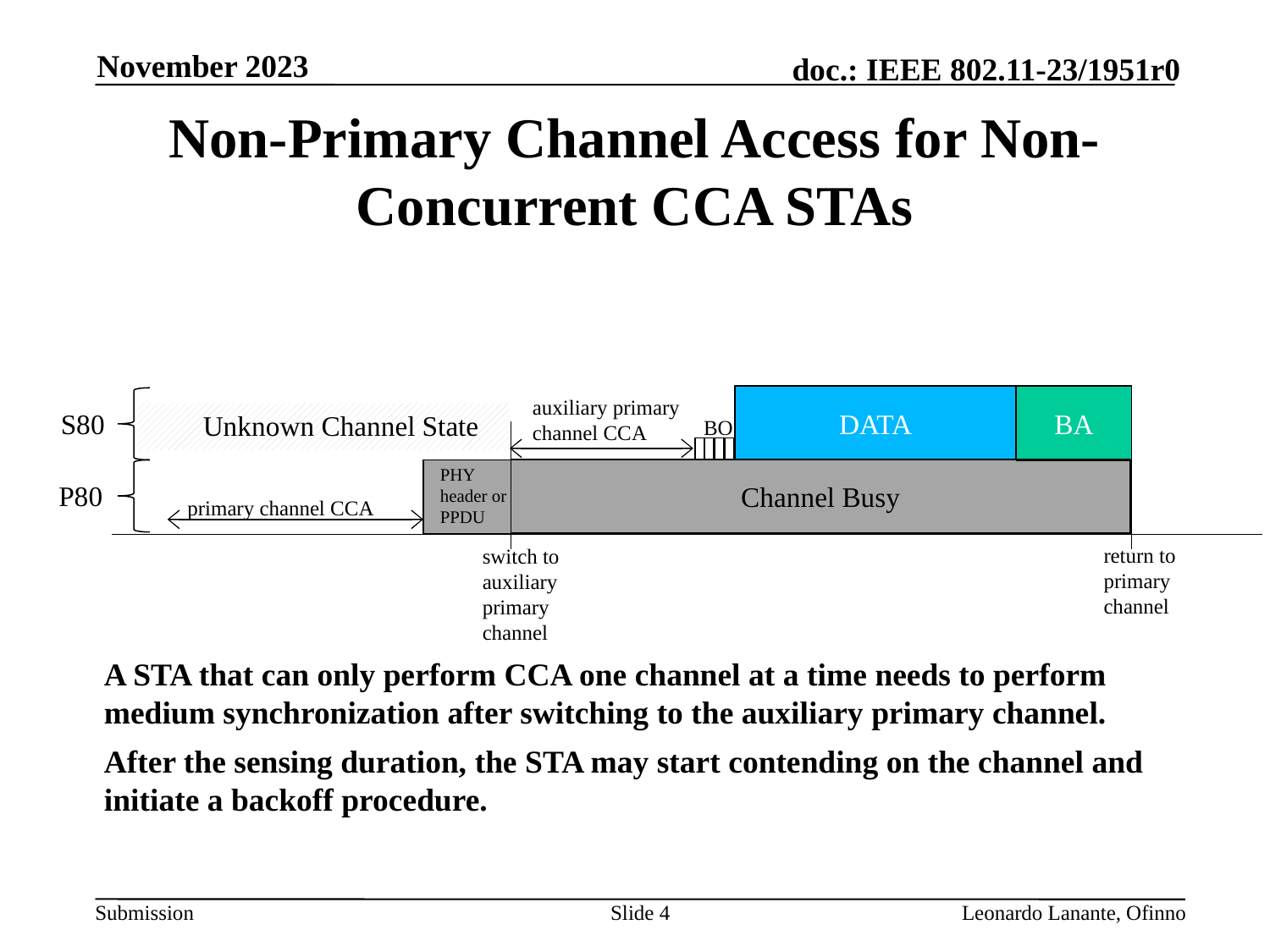

November 2023
# Non-Primary Channel Access for Non-Concurrent CCA STAs
BA
DATA
auxiliary primary channel CCA

S80
Unknown Channel State

BO

PHY header or PPDU
Channel Busy

P80
primary channel CCA
return to primary channel
switch to auxiliary primary channel
A STA that can only perform CCA one channel at a time needs to perform medium synchronization after switching to the auxiliary primary channel.
After the sensing duration, the STA may start contending on the channel and initiate a backoff procedure.
Slide 4
Leonardo Lanante, Ofinno